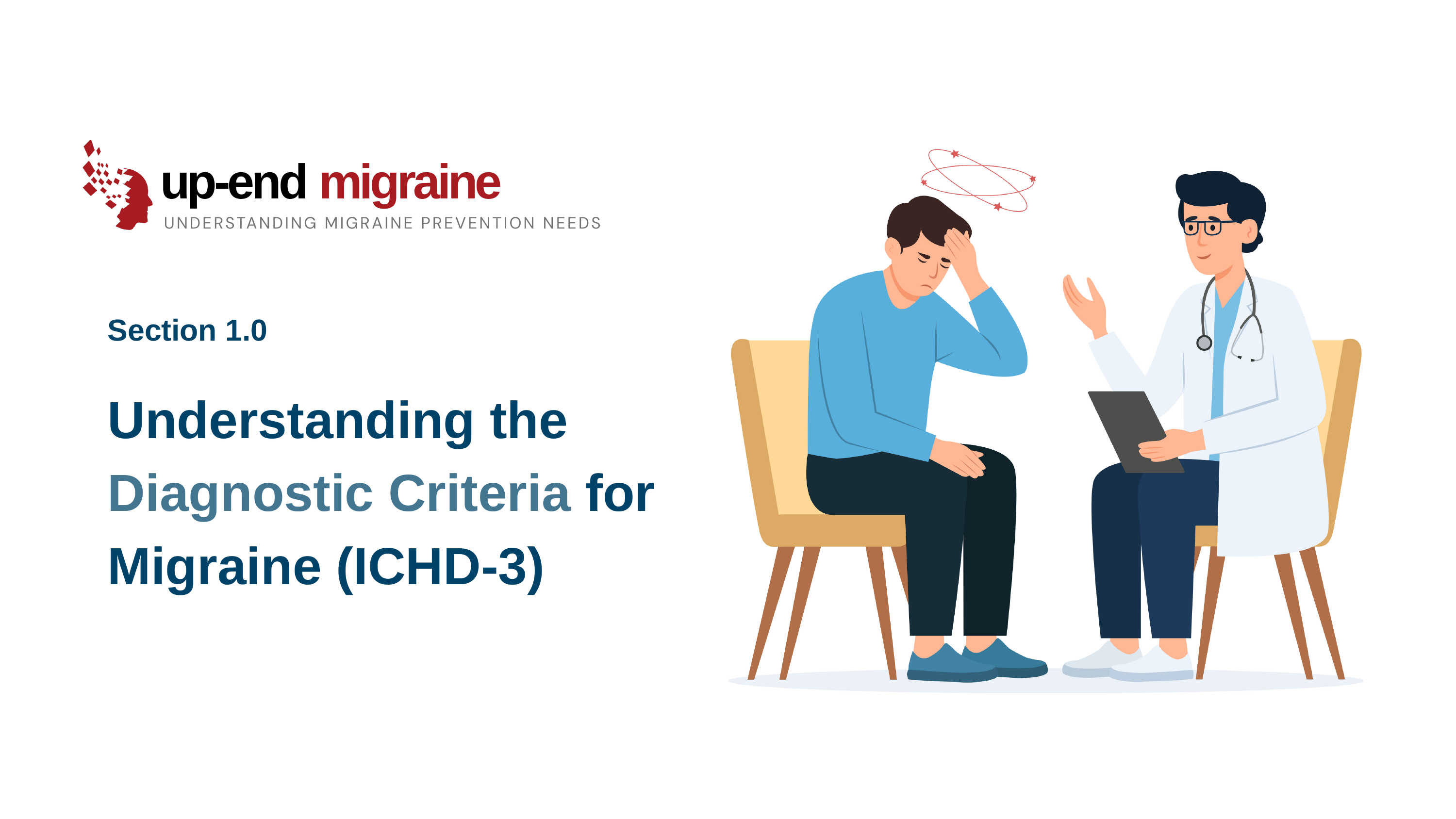

up-end migraine
UNDERSTANDING MIGRAINE PREVENTION NEEDS

Section 1.0
Understanding the Diagnostic Criteria for Migraine (ICHD-3)